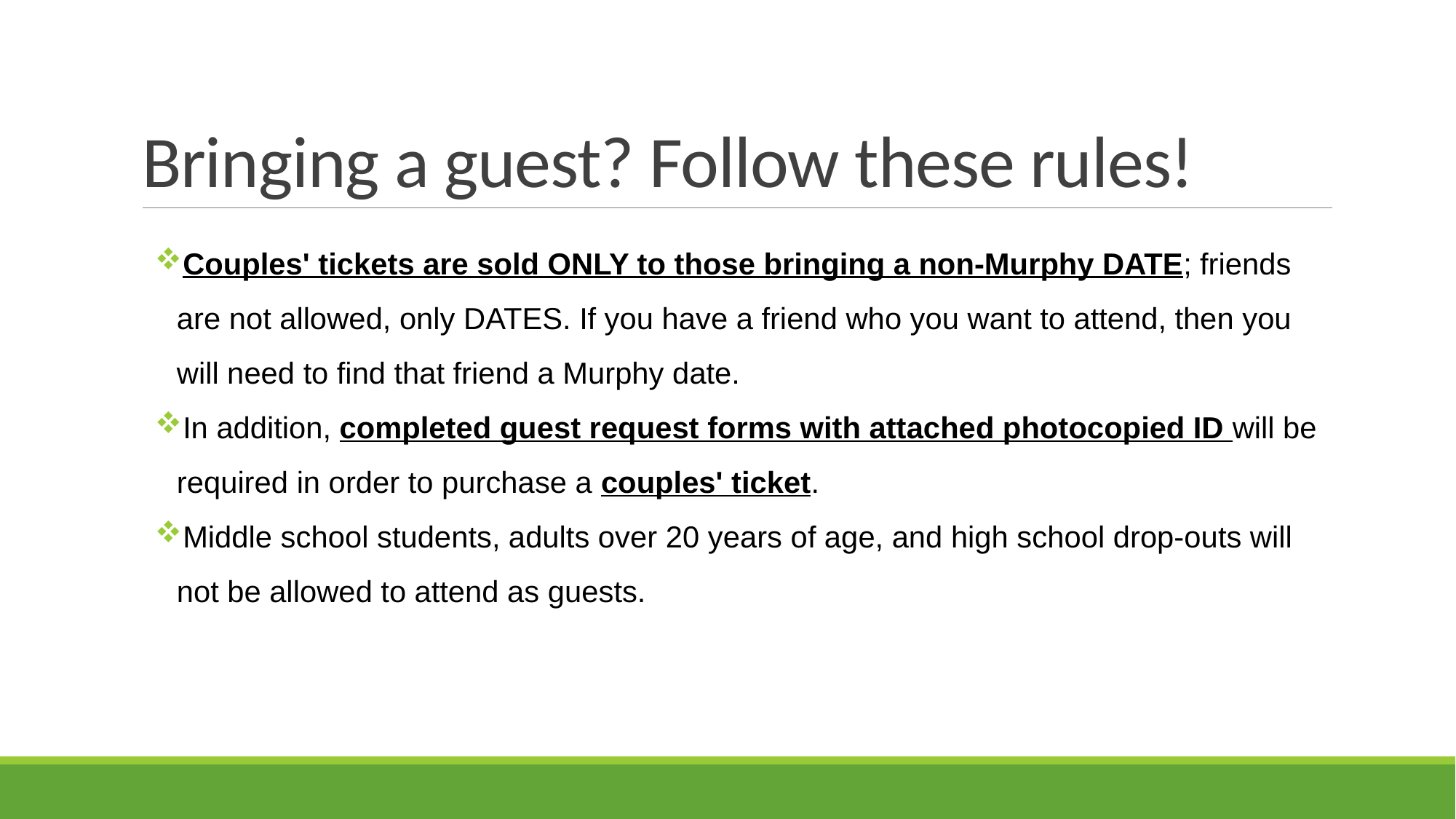

# Bringing a guest? Follow these rules!
Couples' tickets are sold ONLY to those bringing a non-Murphy DATE; friends are not allowed, only DATES. If you have a friend who you want to attend, then you will need to find that friend a Murphy date.
In addition, completed guest request forms with attached photocopied ID will be required in order to purchase a couples' ticket.
Middle school students, adults over 20 years of age, and high school drop-outs will not be allowed to attend as guests.